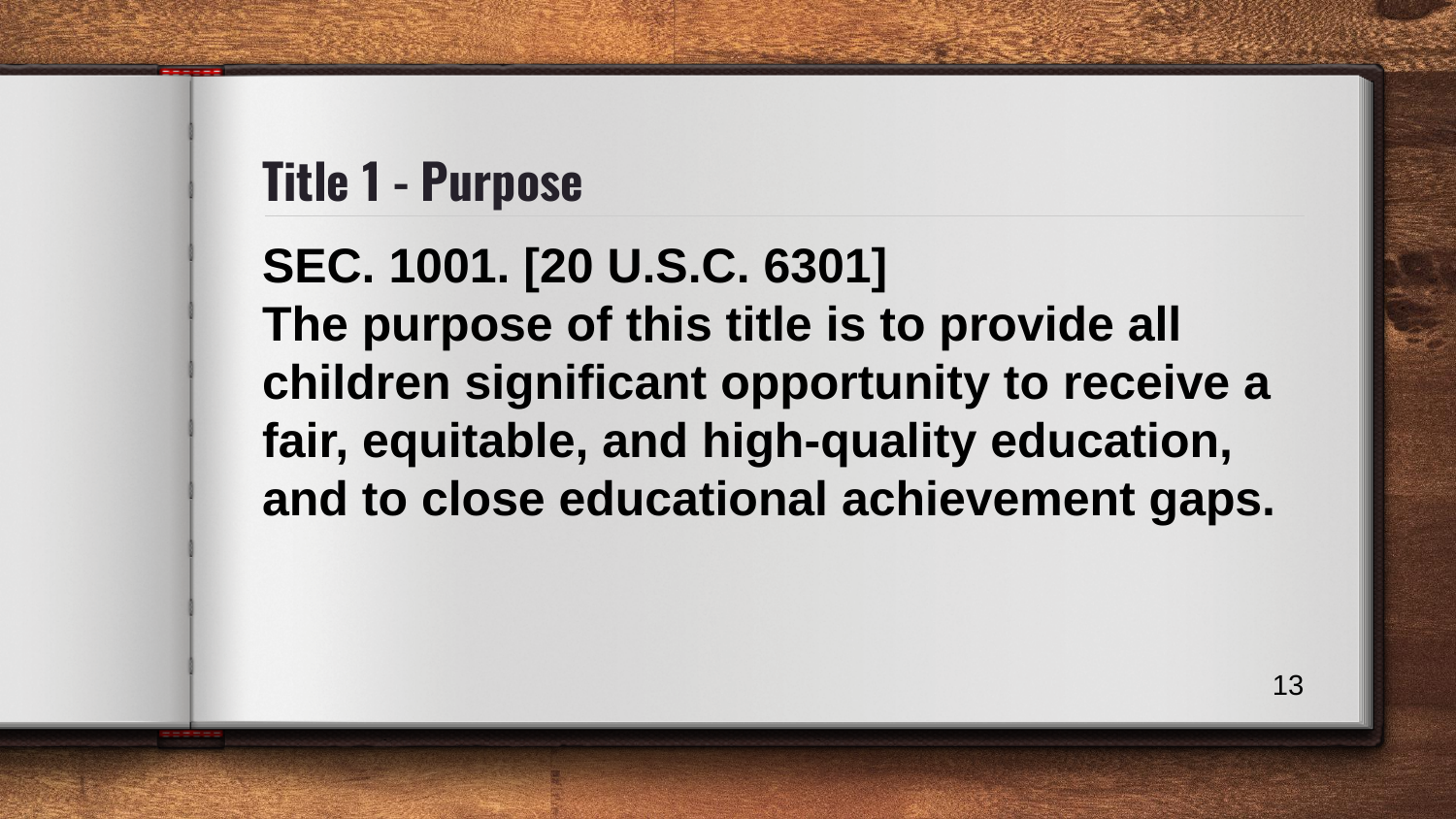

# Title 1 - Purpose
SEC. 1001. [20 U.S.C. 6301]
The purpose of this title is to provide all children significant opportunity to receive a fair, equitable, and high-quality education,
and to close educational achievement gaps.

13